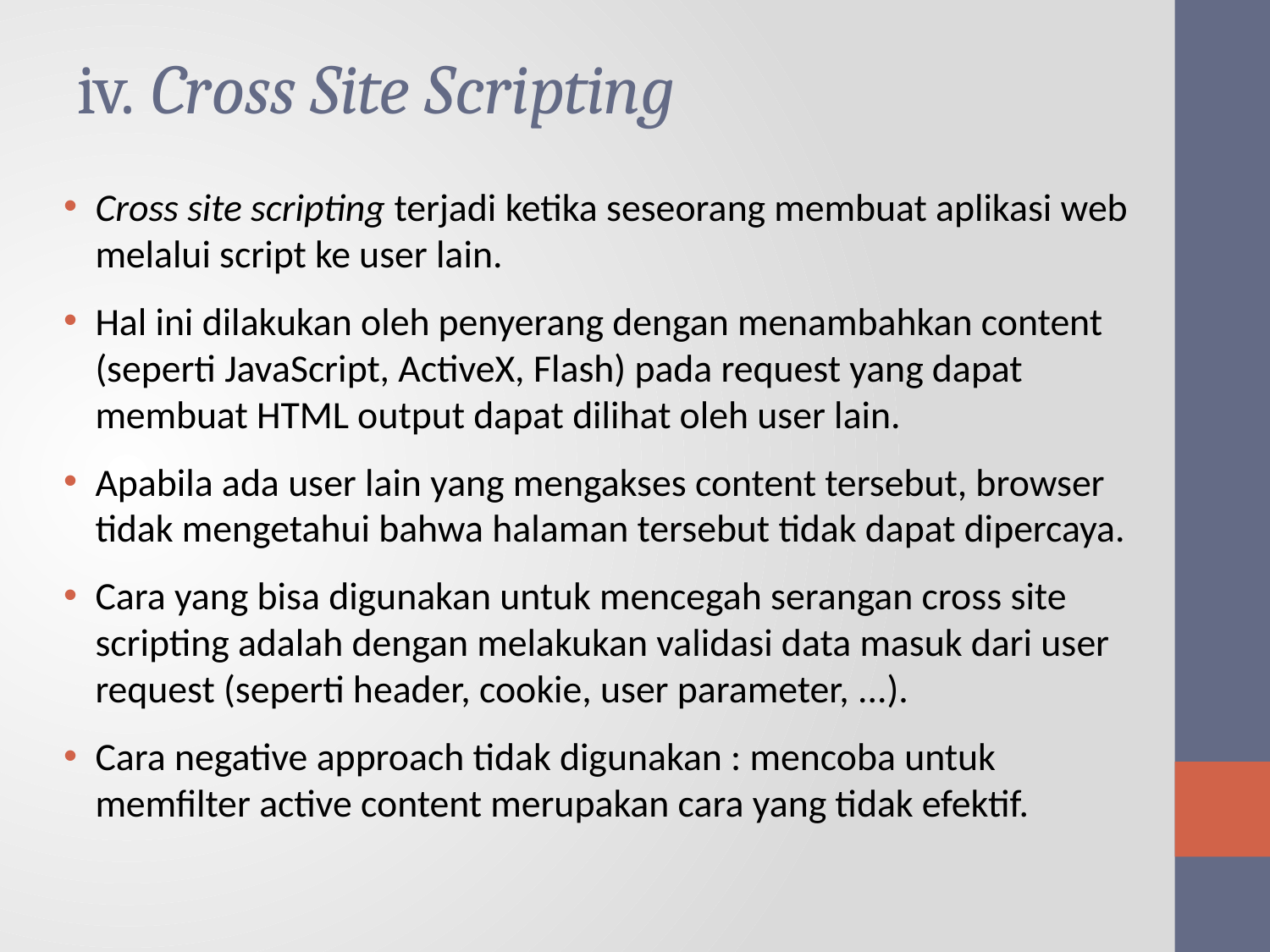

# iv. Cross Site Scripting
Cross site scripting terjadi ketika seseorang membuat aplikasi web melalui script ke user lain.
Hal ini dilakukan oleh penyerang dengan menambahkan content (seperti JavaScript, ActiveX, Flash) pada request yang dapat membuat HTML output dapat dilihat oleh user lain.
Apabila ada user lain yang mengakses content tersebut, browser tidak mengetahui bahwa halaman tersebut tidak dapat dipercaya.
Cara yang bisa digunakan untuk mencegah serangan cross site scripting adalah dengan melakukan validasi data masuk dari user request (seperti header, cookie, user parameter, ...).
Cara negative approach tidak digunakan : mencoba untuk memfilter active content merupakan cara yang tidak efektif.